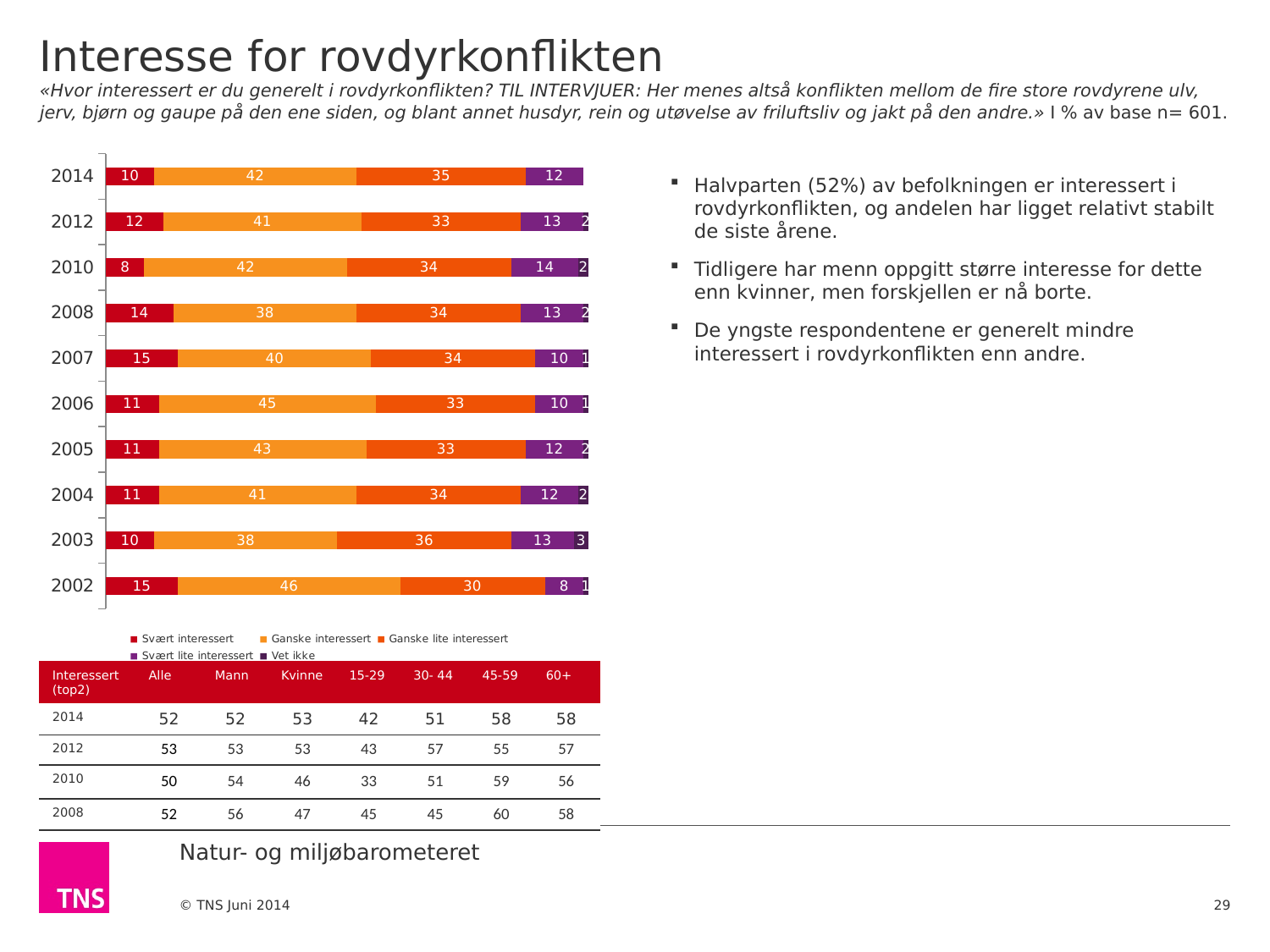

# Interesse for rovdyrkonflikten «Hvor interessert er du generelt i rovdyrkonflikten? TIL INTERVJUER: Her menes altså konflikten mellom de fire store rovdyrene ulv, jerv, bjørn og gaupe på den ene siden, og blant annet husdyr, rein og utøvelse av friluftsliv og jakt på den andre.» I % av base n= 601.
Halvparten (52%) av befolkningen er interessert i rovdyrkonflikten, og andelen har ligget relativt stabilt de siste årene.
Tidligere har menn oppgitt større interesse for dette enn kvinner, men forskjellen er nå borte.
De yngste respondentene er generelt mindre interessert i rovdyrkonflikten enn andre.

### Chart

| Category | Svært interessert | Ganske interessert | Ganske lite interessert | Svært lite interessert | Vet ikke |
|---|---|---|---|---|---|
| 2014 | 10.0 | 42.0 | 35.0 | 12.0 | None |
| 2012 | 12.0 | 41.0 | 33.0 | 13.0 | 2.0 |
| 2010 | 8.0 | 42.0 | 34.0 | 14.0 | 2.0 |
| 2008 | 14.0 | 38.0 | 34.0 | 13.0 | 2.0 |
| 2007 | 15.0 | 40.0 | 34.0 | 10.0 | 1.0 |
| 2006 | 11.0 | 45.0 | 33.0 | 10.0 | 1.0 |
| 2005 | 11.0 | 43.0 | 33.0 | 12.0 | 2.0 |
| 2004 | 11.0 | 41.0 | 34.0 | 12.0 | 2.0 |
| 2003 | 10.0 | 38.0 | 36.0 | 13.0 | 3.0 |
| 2002 | 15.0 | 46.0 | 30.0 | 8.0 | 1.0 |
| Interessert (top2) | Alle | Mann | Kvinne | 15-29 | 30- 44 | 45-59 | 60+ |
| --- | --- | --- | --- | --- | --- | --- | --- |
| 2014 | 52 | 52 | 53 | 42 | 51 | 58 | 58 |
| 2012 | 53 | 53 | 53 | 43 | 57 | 55 | 57 |
| 2010 | 50 | 54 | 46 | 33 | 51 | 59 | 56 |
| 2008 | 52 | 56 | 47 | 45 | 45 | 60 | 58 |
29